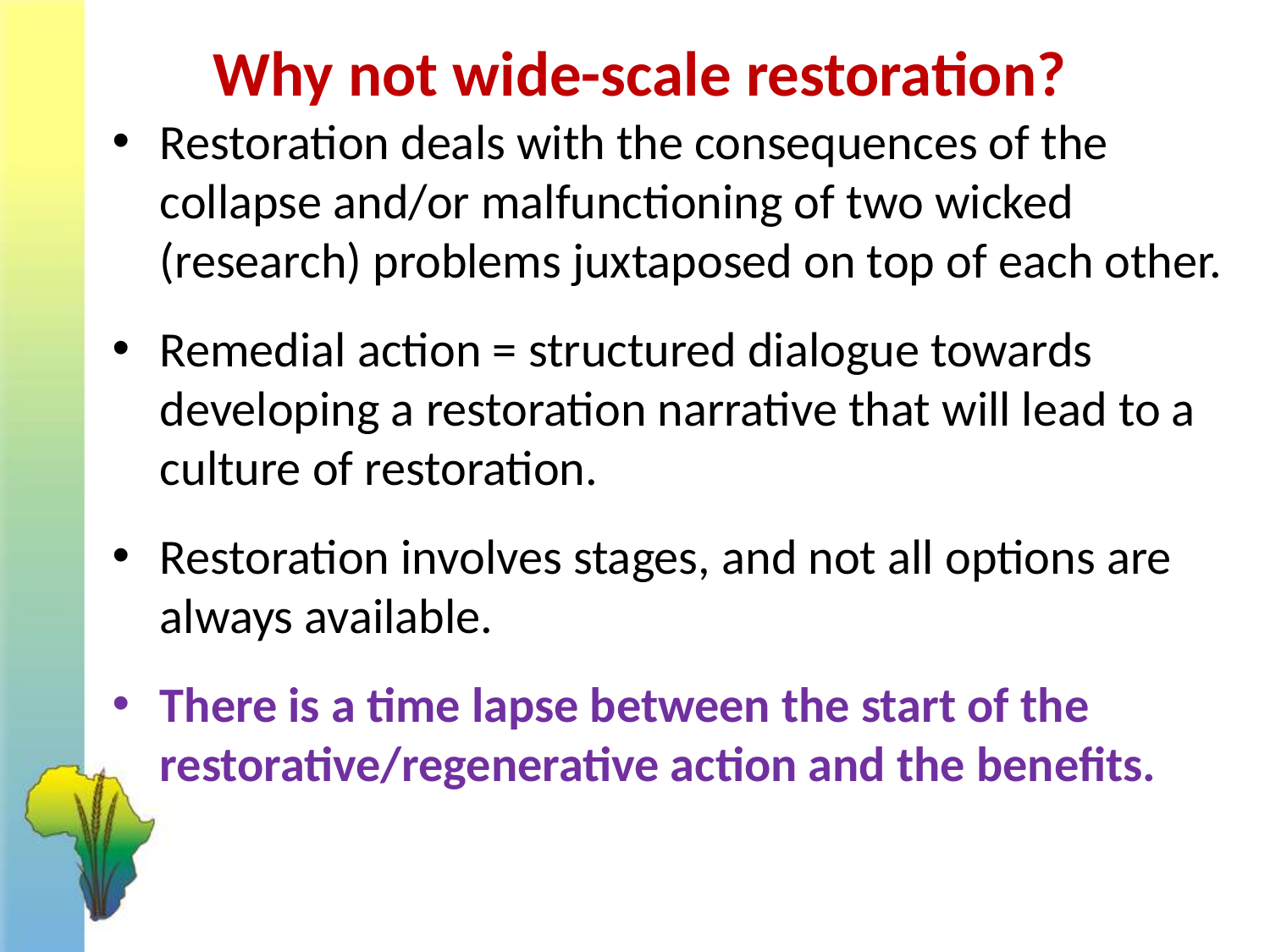

Why not wide-scale restoration?
Restoration deals with the consequences of the collapse and/or malfunctioning of two wicked (research) problems juxtaposed on top of each other.

Remedial action = structured dialogue towards developing a restoration narrative that will lead to a culture of restoration.

Restoration involves stages, and not all options are always available.

There is a time lapse between the start of the restorative/regenerative action and the benefits.